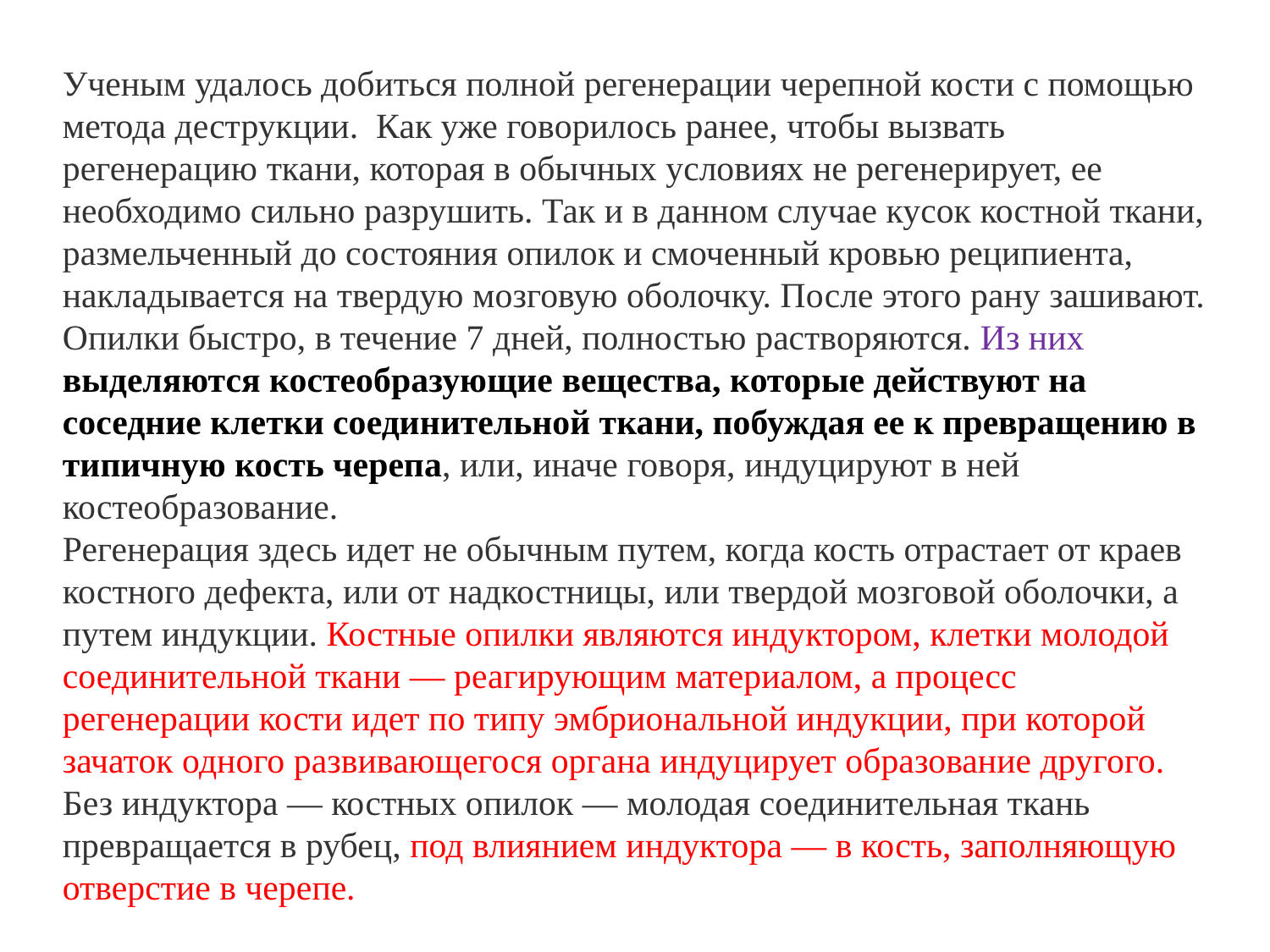

Ученым удалось добиться полной регенерации черепной кости с помощью метода деструкции.  Как уже говорилось ранее, чтобы вызвать регенерацию ткани, которая в обычных условиях не регенерирует, ее необходимо сильно разрушить. Так и в данном случае кусок костной ткани, размельченный до состояния опилок и смоченный кровью реципиента, накладывается на твердую мозговую оболочку. После этого рану зашивают. Опилки быстро, в течение 7 дней, полностью растворяются. Из них выделяются костеобразующие вещества, которые действуют на соседние клетки соединительной ткани, побуждая ее к превращению в типичную кость черепа, или, иначе говоря, индуцируют в ней костеобразование.
Регенерация здесь идет не обычным путем, когда кость отрастает от краев костного дефекта, или от надкостницы, или твердой мозговой оболочки, а путем индукции. Костные опилки являются индуктором, клетки молодой соединительной ткани — реагирующим материалом, а процесс регенерации кости идет по типу эмбриональной индукции, при которой зачаток одного развивающегося органа индуцирует образование другого. Без индуктора — костных опилок — молодая соединительная ткань превращается в рубец, под влиянием индуктора — в кость, заполняющую отверстие в черепе.